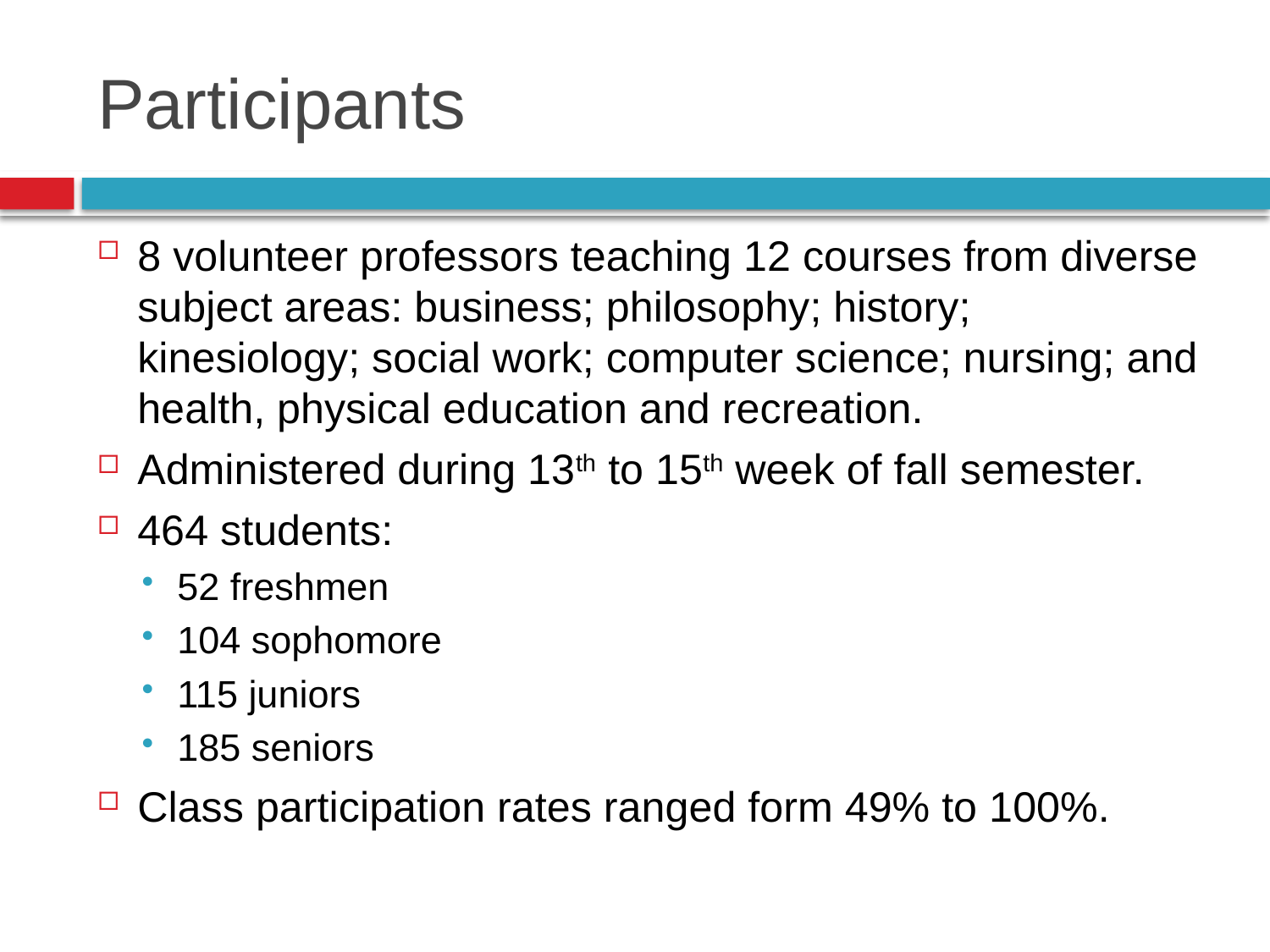

# Participants
8 volunteer professors teaching 12 courses from diverse subject areas: business; philosophy; history; kinesiology; social work; computer science; nursing; and health, physical education and recreation.
Administered during 13th to 15th week of fall semester.
464 students:
52 freshmen
104 sophomore
115 juniors
185 seniors
Class participation rates ranged form 49% to 100%.